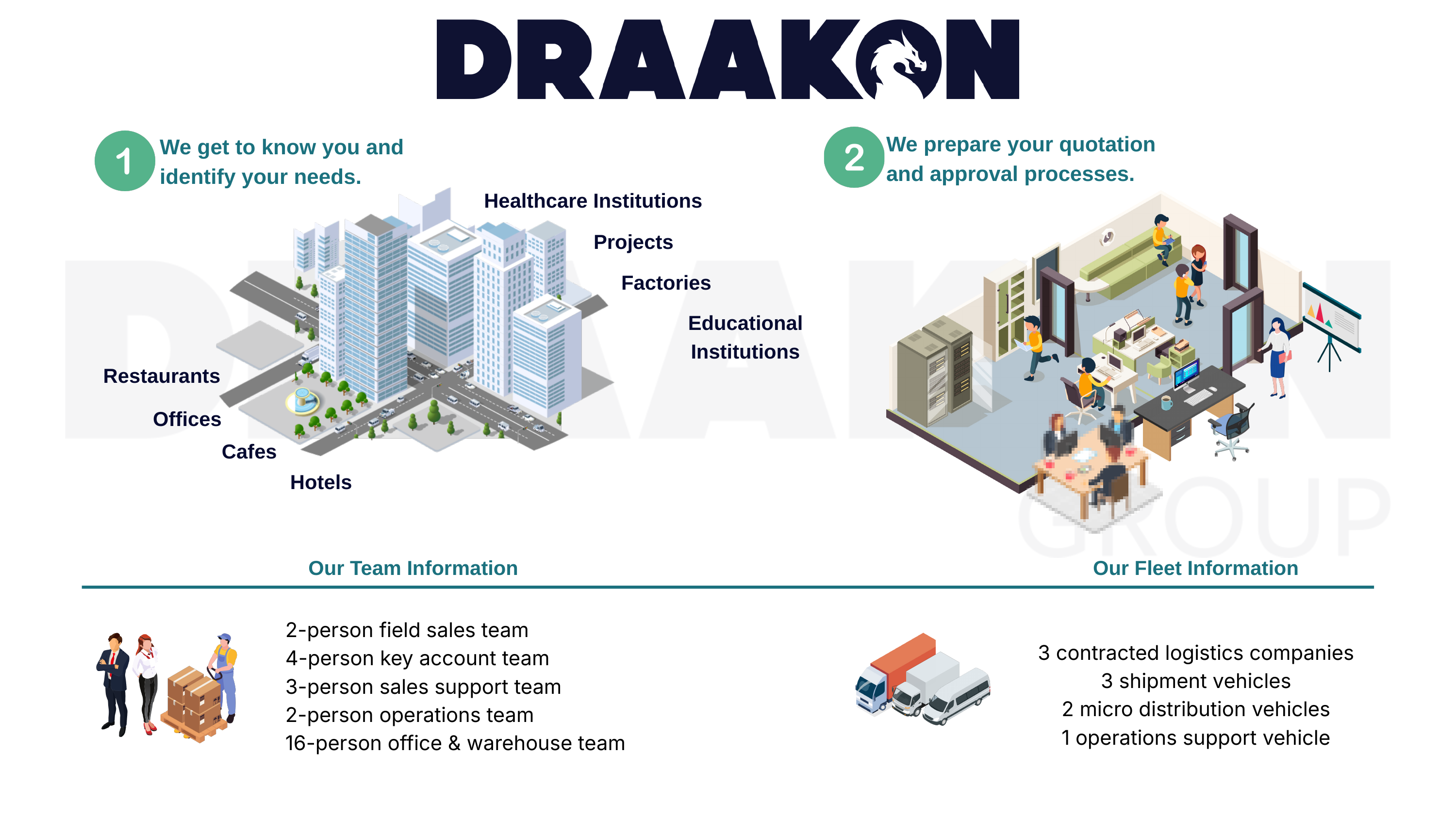

We prepare your quotation and approval processes.

We get to know you and identify your needs.

Healthcare Institutions

Projects

Factories

Educational Institutions

Restaurants

Offices

Cafes
Hotels
Our Team Information

Our Fleet Information

3 contracted logistics companies
3 shipment vehicles
2 micro distribution vehicles
1 operations support vehicle

2-person field sales team
4-person key account team
3-person sales support team
2-person operations team
16-person office & warehouse team